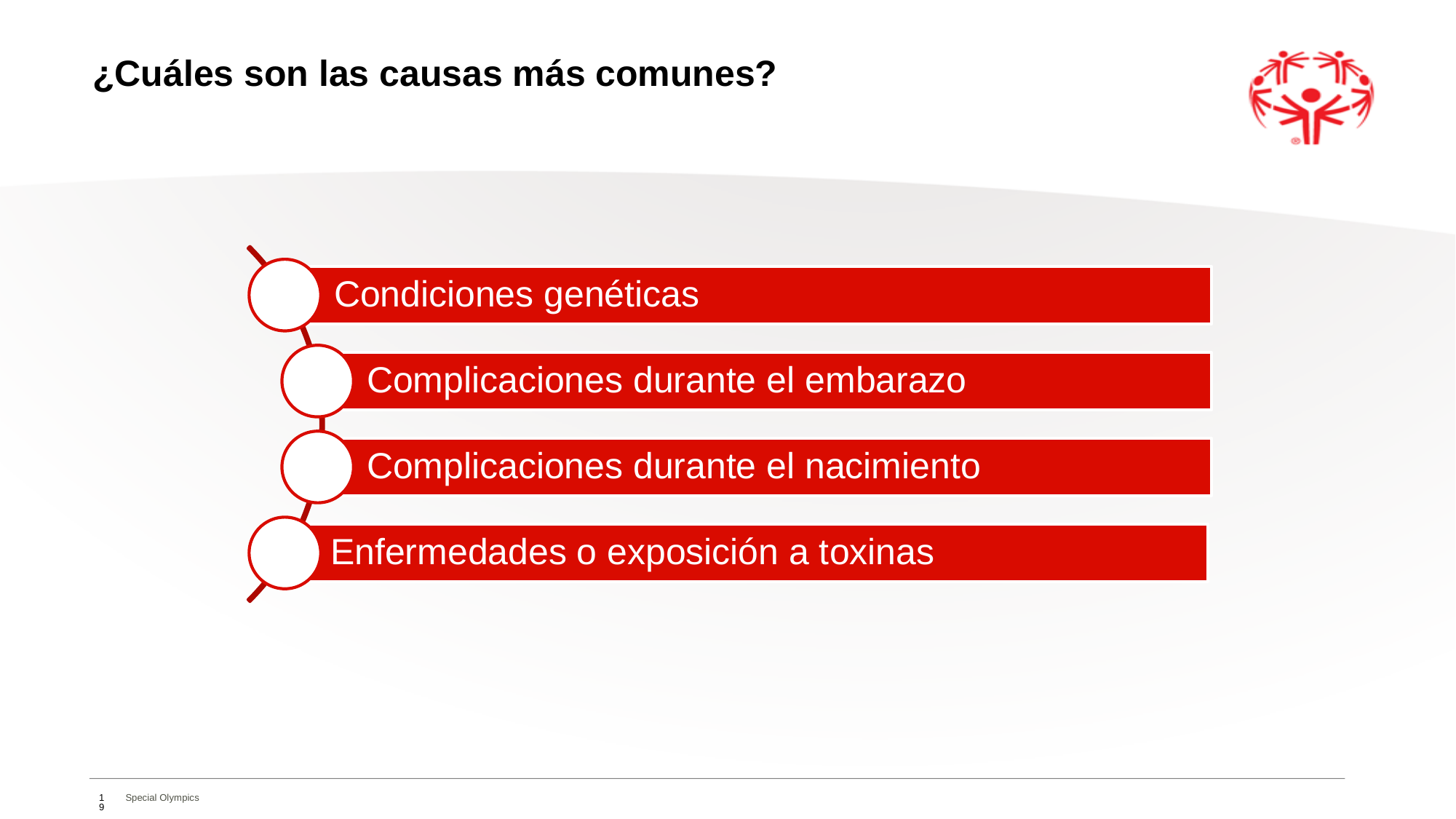

# ¿Cuáles son las causas más comunes?

Condiciones genéticas
Complicaciones durante el embarazo
Complicaciones durante el nacimiento
Enfermedades o exposición a toxinas
19